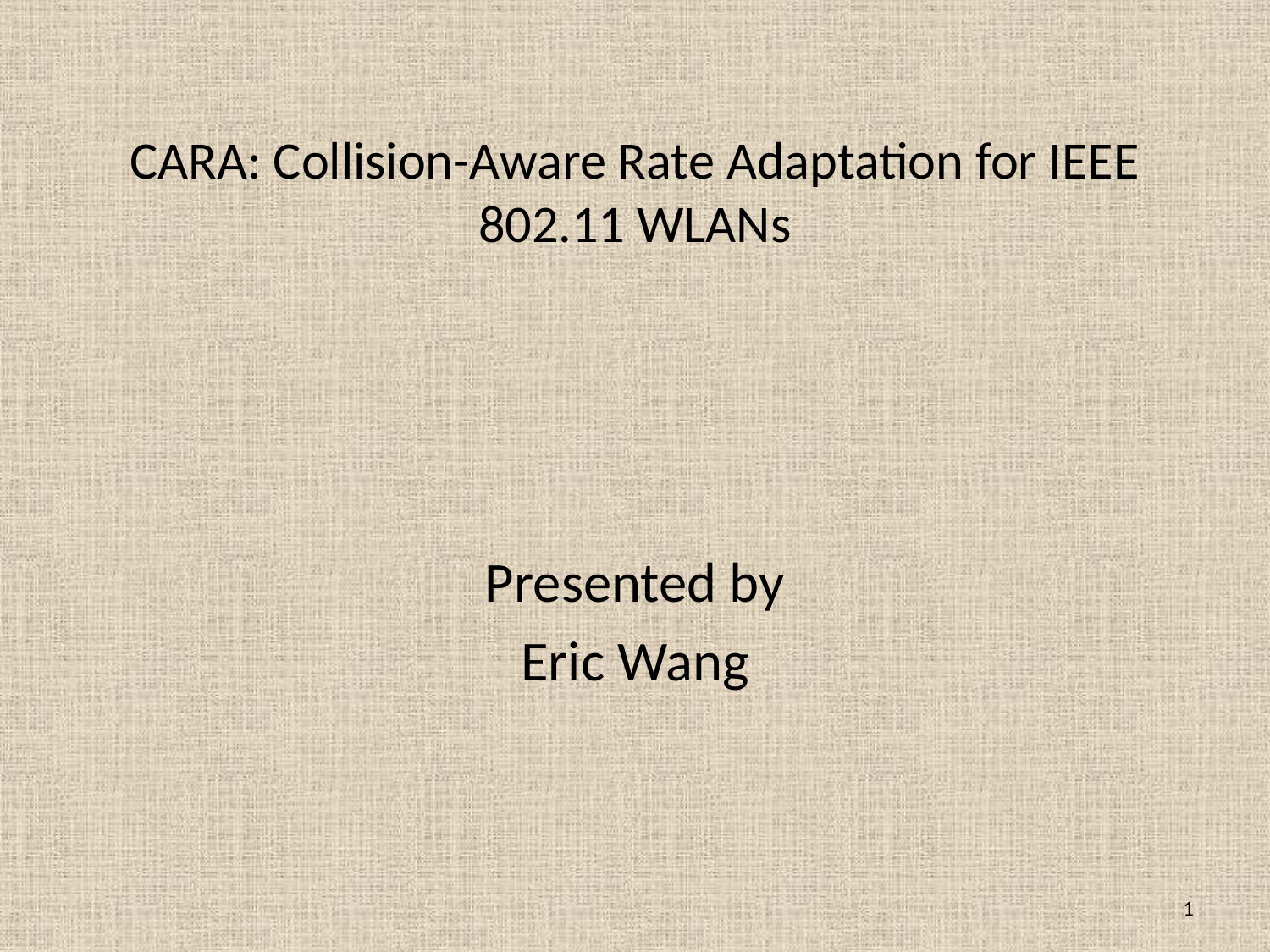

# CARA: Collision-Aware Rate Adaptation for IEEE 802.11 WLANs
Presented by
Eric Wang
1